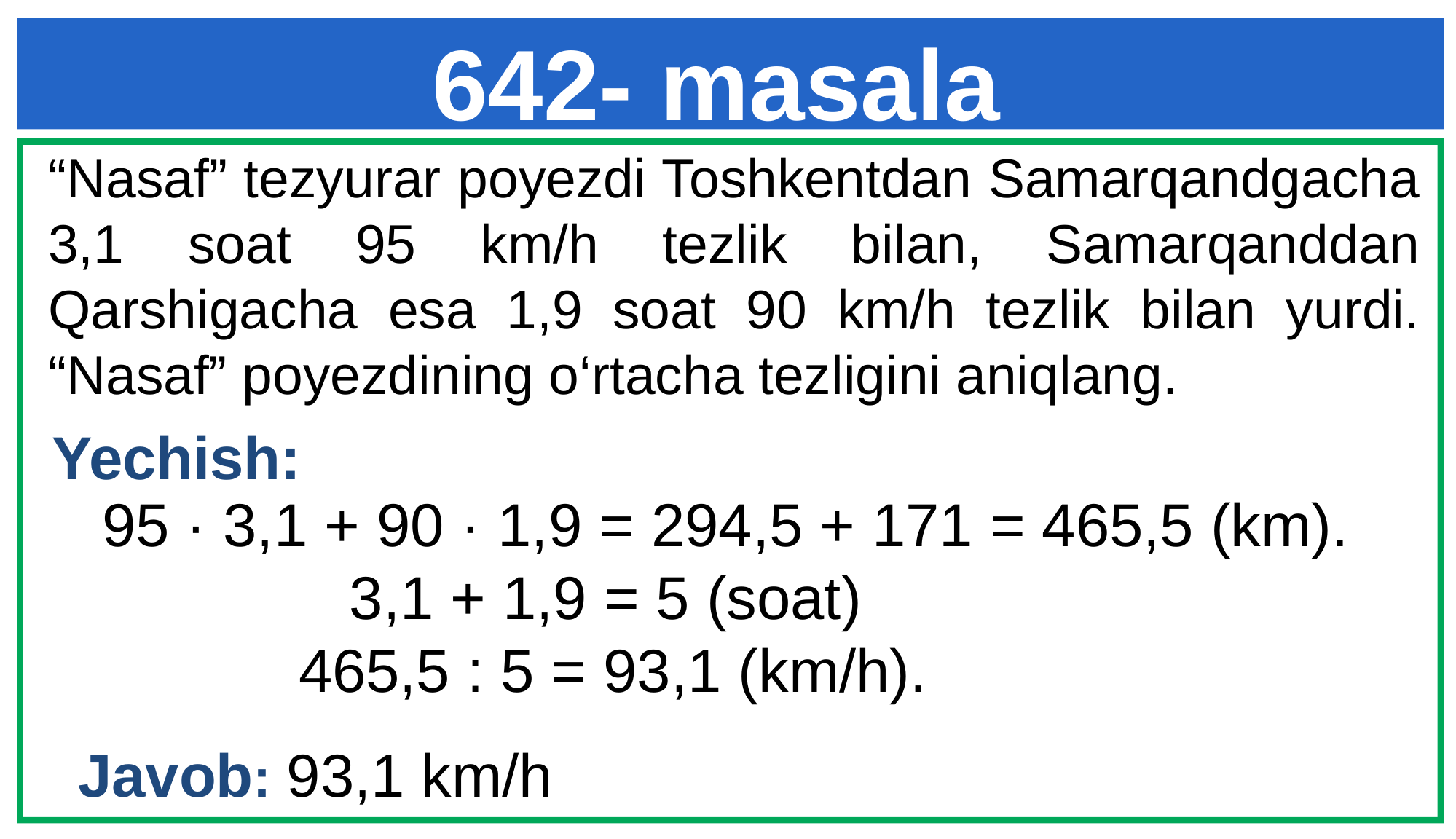

642- masala
“Nasaf” tezyurar poyezdi Toshkentdan Samarqandgacha 3,1 soat 95 km/h tezlik bilan, Samarqanddan Qarshigacha esa 1,9 soat 90 km/h tezlik bilan yurdi. “Nasaf” poyezdining o‘rtacha tezligini aniqlang.
Yechish:
95 · 3,1 + 90 · 1,9 = 294,5 + 171 = 465,5 (km).
                3,1 + 1,9 = 5 (soat)
             465,5 : 5 = 93,1 (km/h).
Javob: 93,1 km/h